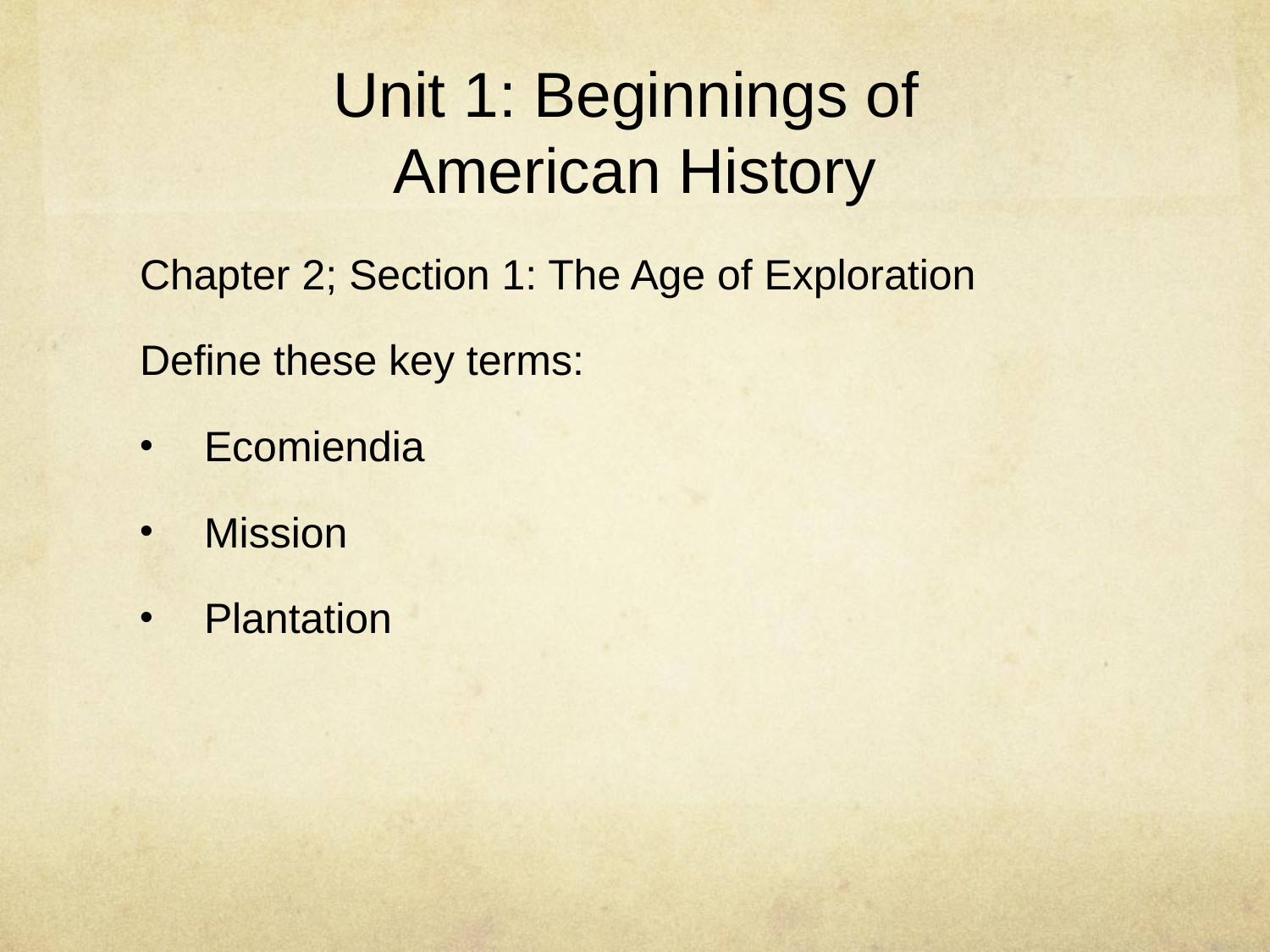

# Unit 1: Beginnings of American History
Chapter 2; Section 1: The Age of Exploration
Define these key terms:
Ecomiendia
Mission
Plantation